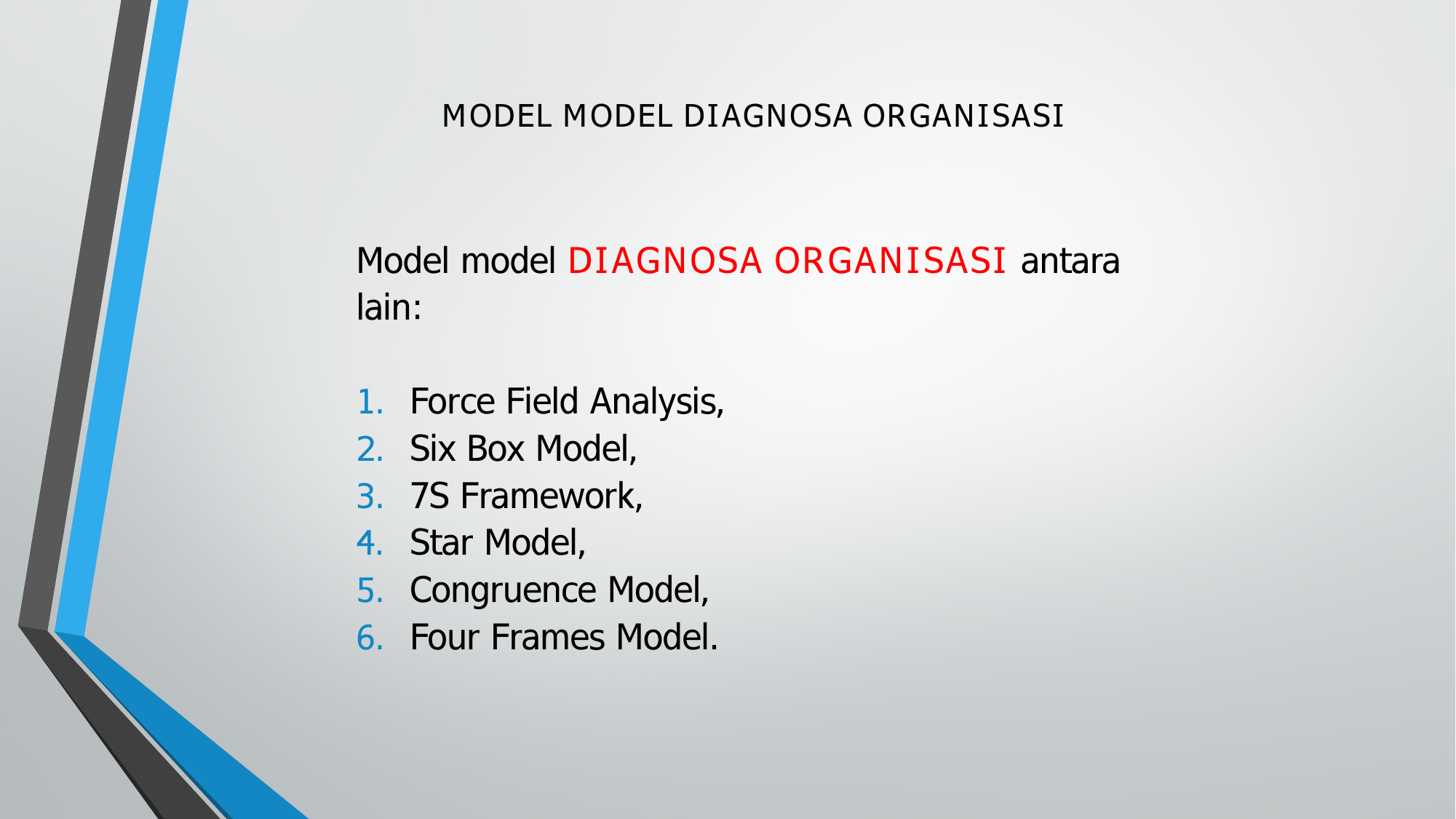

# MODEL MODEL DIAGNOSA ORGANISASI
Model model DIAGNOSA ORGANISASI antara lain:

Force Field Analysis,
Six Box Model,
7S Framework,
Star Model,
Congruence Model,
Four Frames Model.